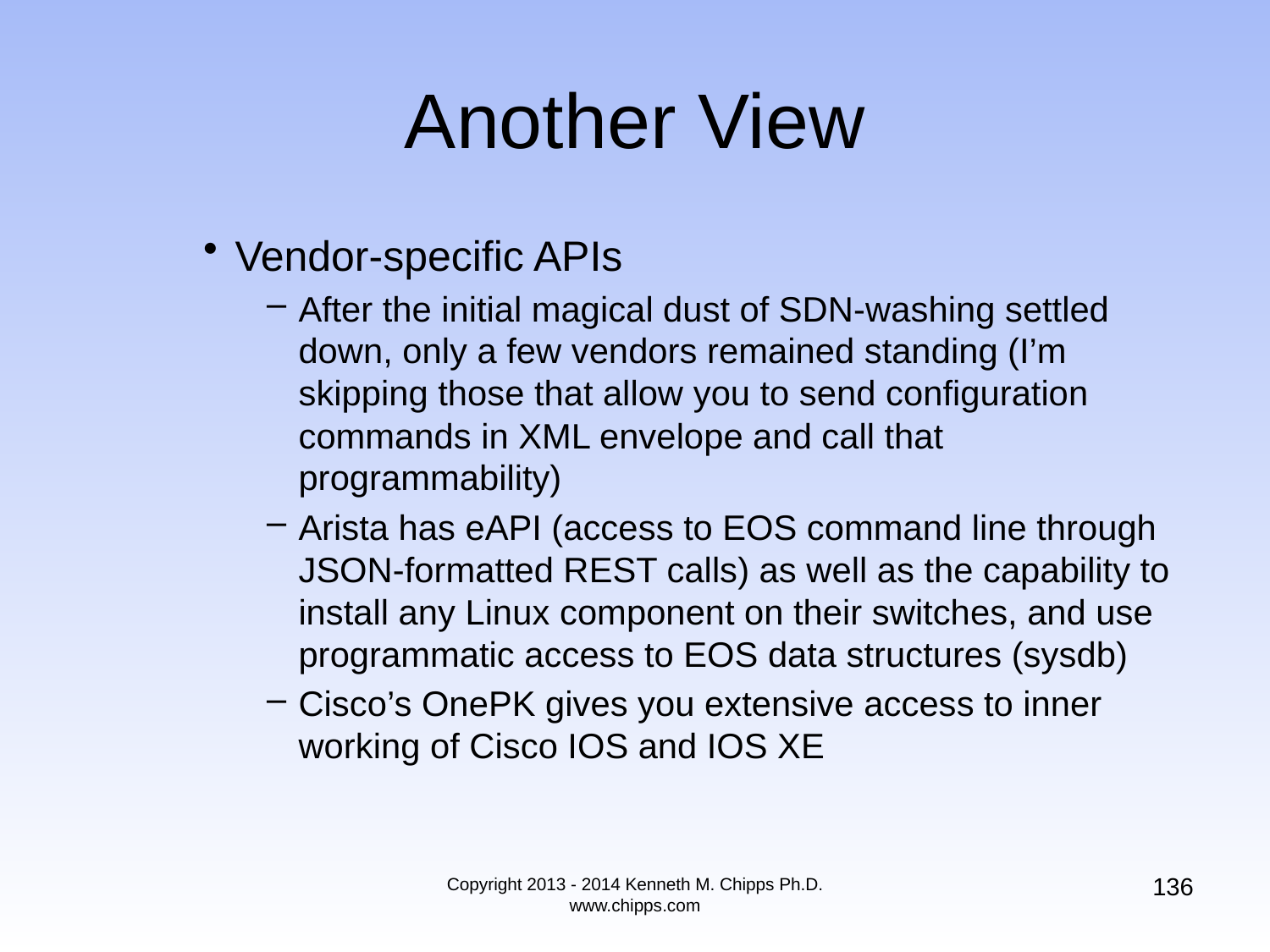

# Another View
Vendor-specific APIs
After the initial magical dust of SDN-washing settled down, only a few vendors remained standing (I’m skipping those that allow you to send configuration commands in XML envelope and call that programmability)
Arista has eAPI (access to EOS command line through JSON-formatted REST calls) as well as the capability to install any Linux component on their switches, and use programmatic access to EOS data structures (sysdb)
Cisco’s OnePK gives you extensive access to inner working of Cisco IOS and IOS XE
136
Copyright 2013 - 2014 Kenneth M. Chipps Ph.D. www.chipps.com